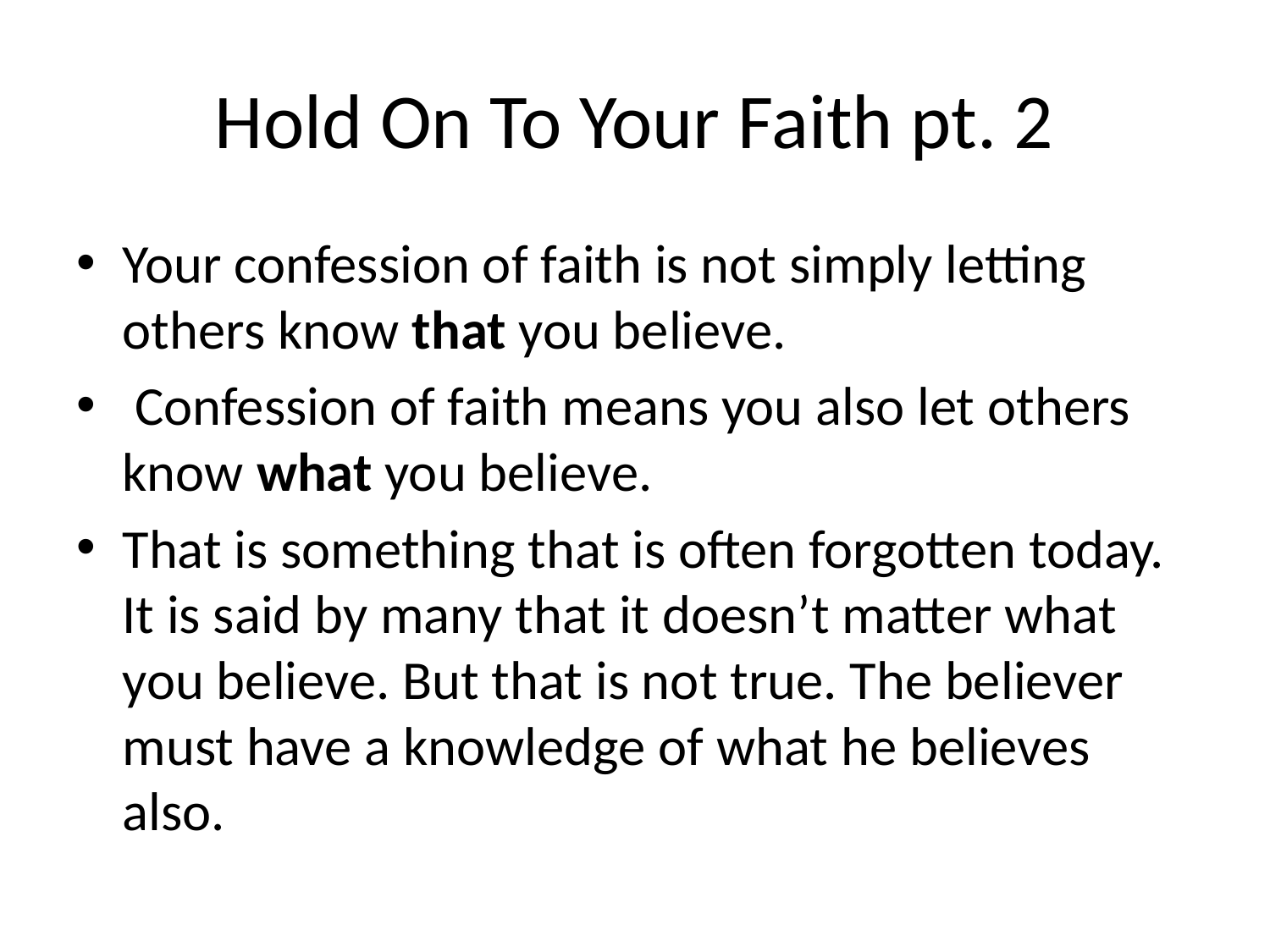

# Hold On To Your Faith pt. 2
Your confession of faith is not simply letting others know that you believe.
 Confession of faith means you also let others know what you believe.
That is something that is often forgotten today. It is said by many that it doesn’t matter what you believe. But that is not true. The believer must have a knowledge of what he believes also.